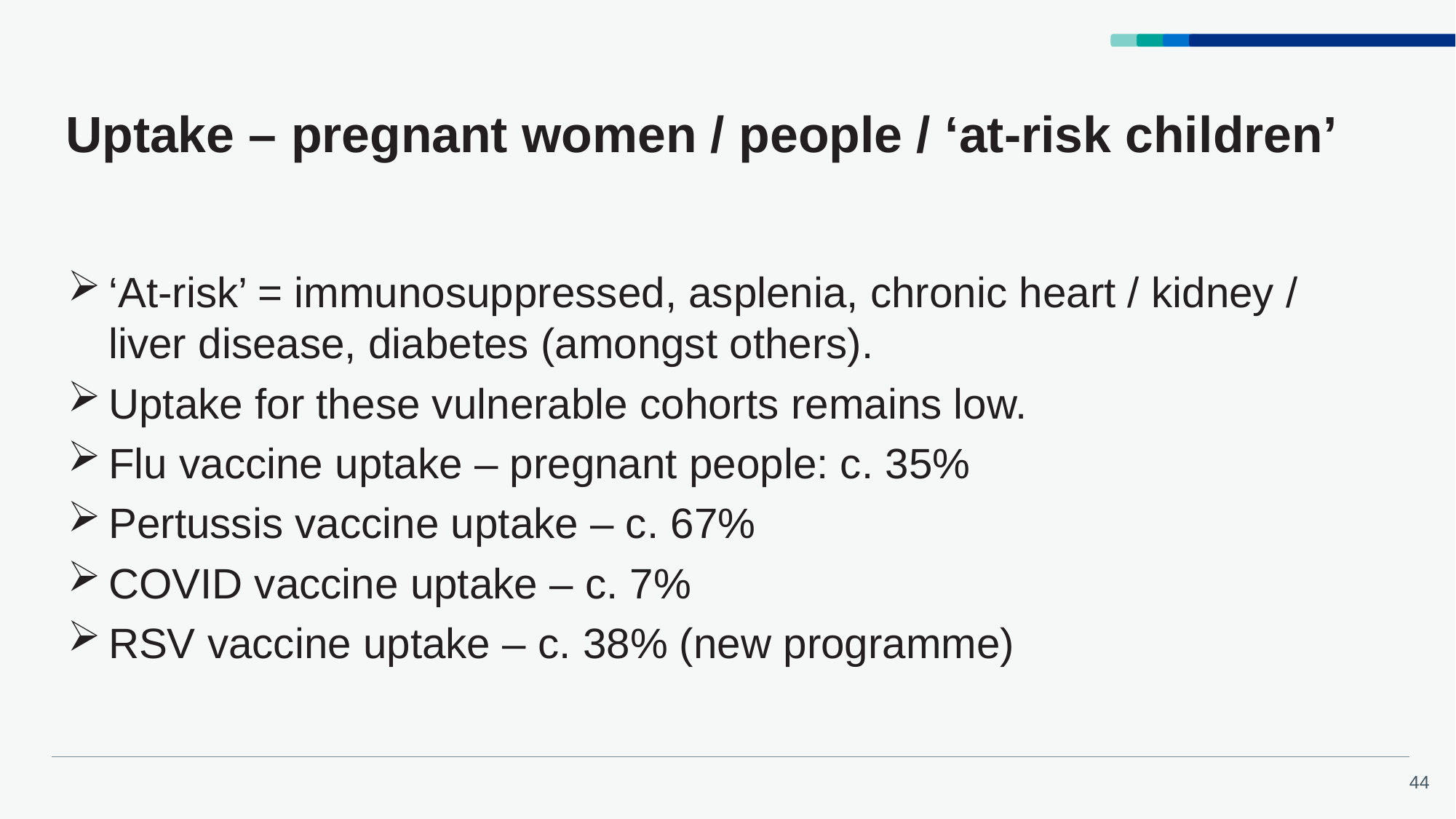

# Uptake – pregnant women / people / ‘at-risk children’
‘At-risk’ = immunosuppressed, asplenia, chronic heart / kidney / liver disease, diabetes (amongst others).
Uptake for these vulnerable cohorts remains low.
Flu vaccine uptake – pregnant people: c. 35%
Pertussis vaccine uptake – c. 67%
COVID vaccine uptake – c. 7%
RSV vaccine uptake – c. 38% (new programme)